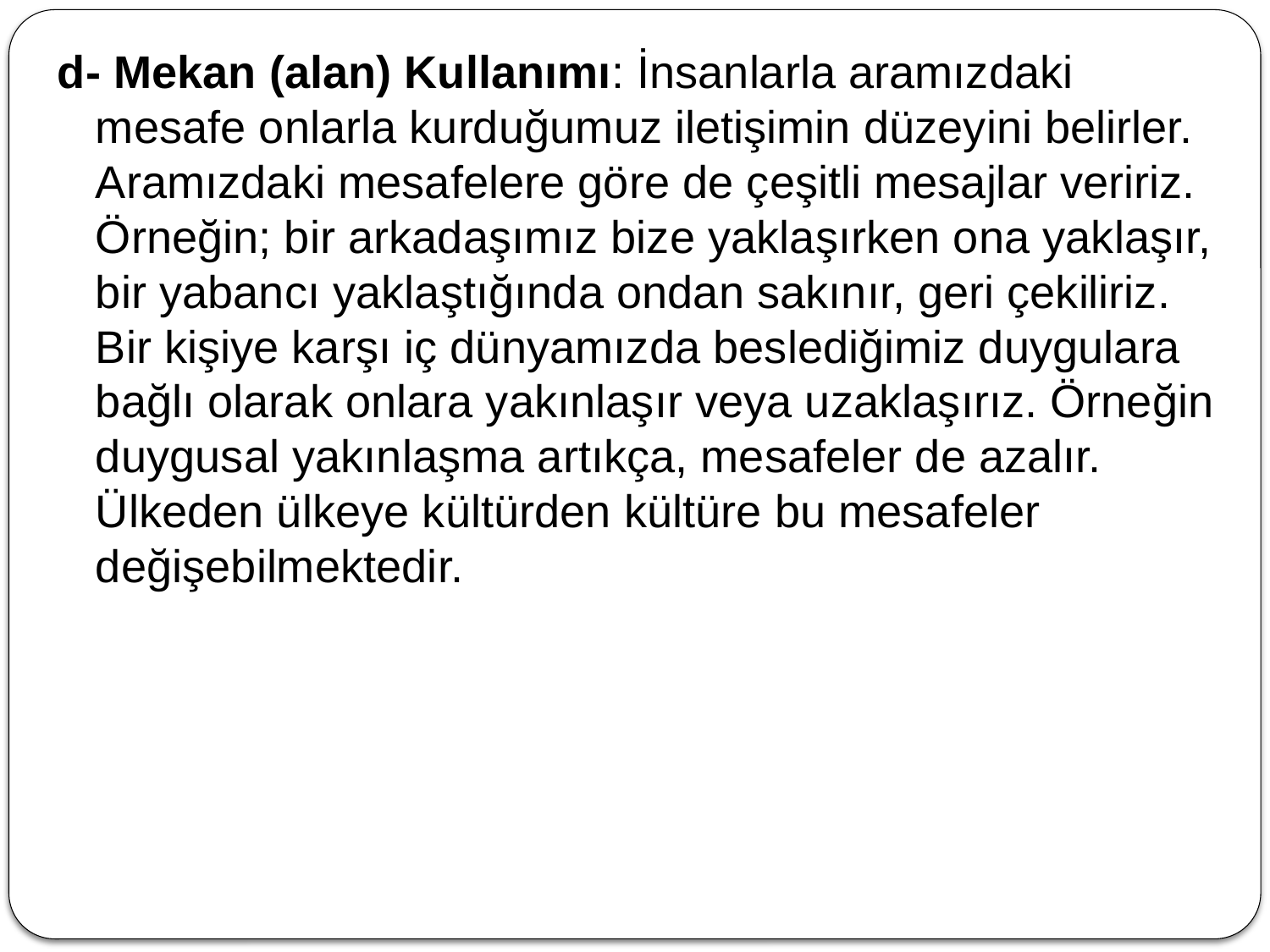

d- Mekan (alan) Kullanımı: İnsanlarla aramızdaki mesafe onlarla kurduğumuz iletişimin düzeyini belirler. Aramızdaki mesafelere göre de çeşitli mesajlar veririz. Örneğin; bir arkadaşımız bize yaklaşırken ona yaklaşır, bir yabancı yaklaştığında ondan sakınır, geri çekiliriz. Bir kişiye karşı iç dünyamızda beslediğimiz duygulara bağlı olarak onlara yakınlaşır veya uzaklaşırız. Örneğin duygusal yakınlaşma artıkça, mesafeler de azalır. Ülkeden ülkeye kültürden kültüre bu mesafeler değişebilmektedir.